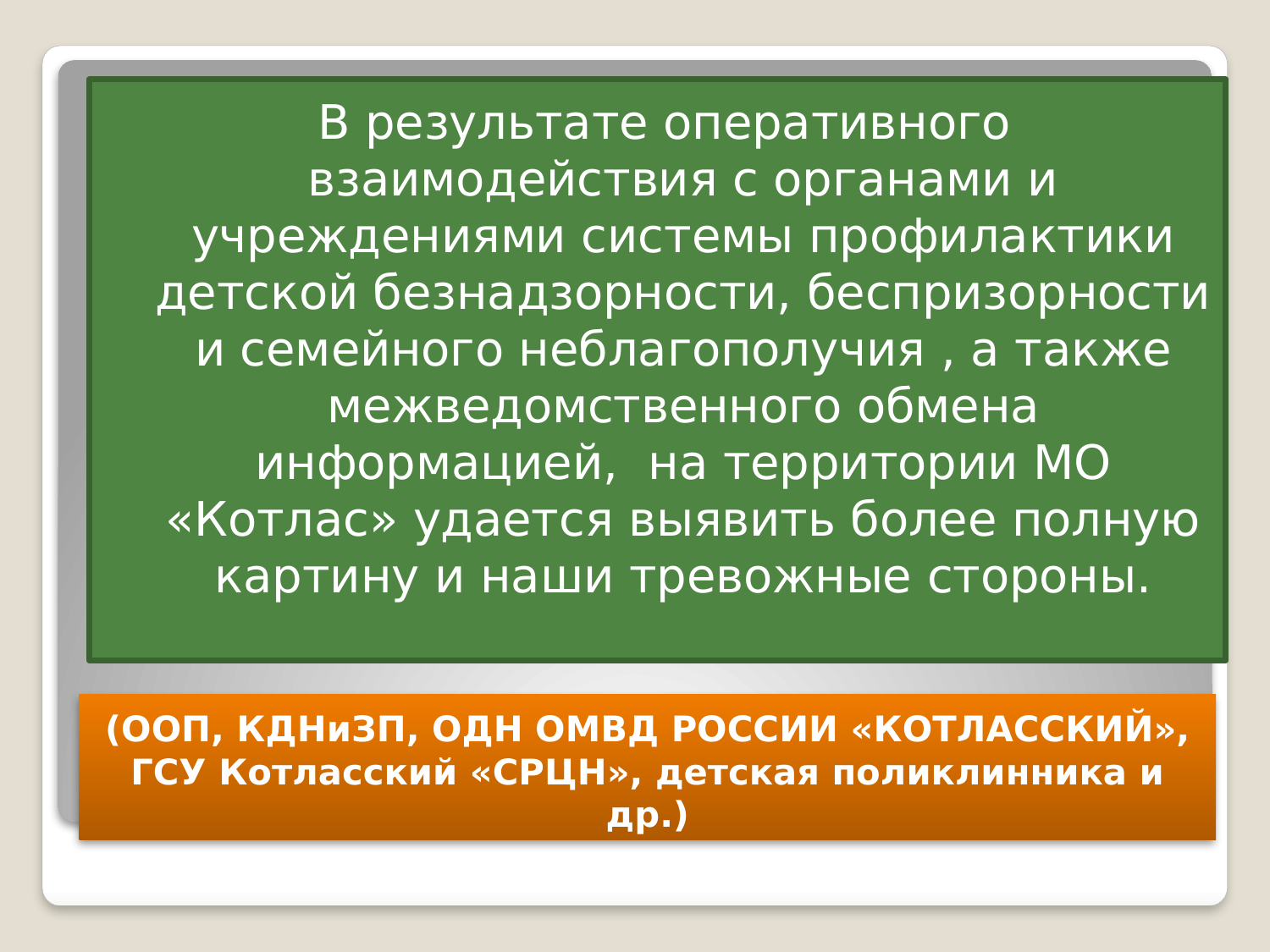

В результате оперативного взаимодействия с органами и учреждениями системы профилактики детской безнадзорности, беспризорности и семейного неблагополучия , а также межведомственного обмена информацией,  на территории МО «Котлас» удается выявить более полную картину и наши тревожные стороны.
# (ООП, КДНиЗП, ОДН ОМВД РОССИИ «КОТЛАССКИЙ», ГСУ Котласский «СРЦН», детская поликлинника и др.)